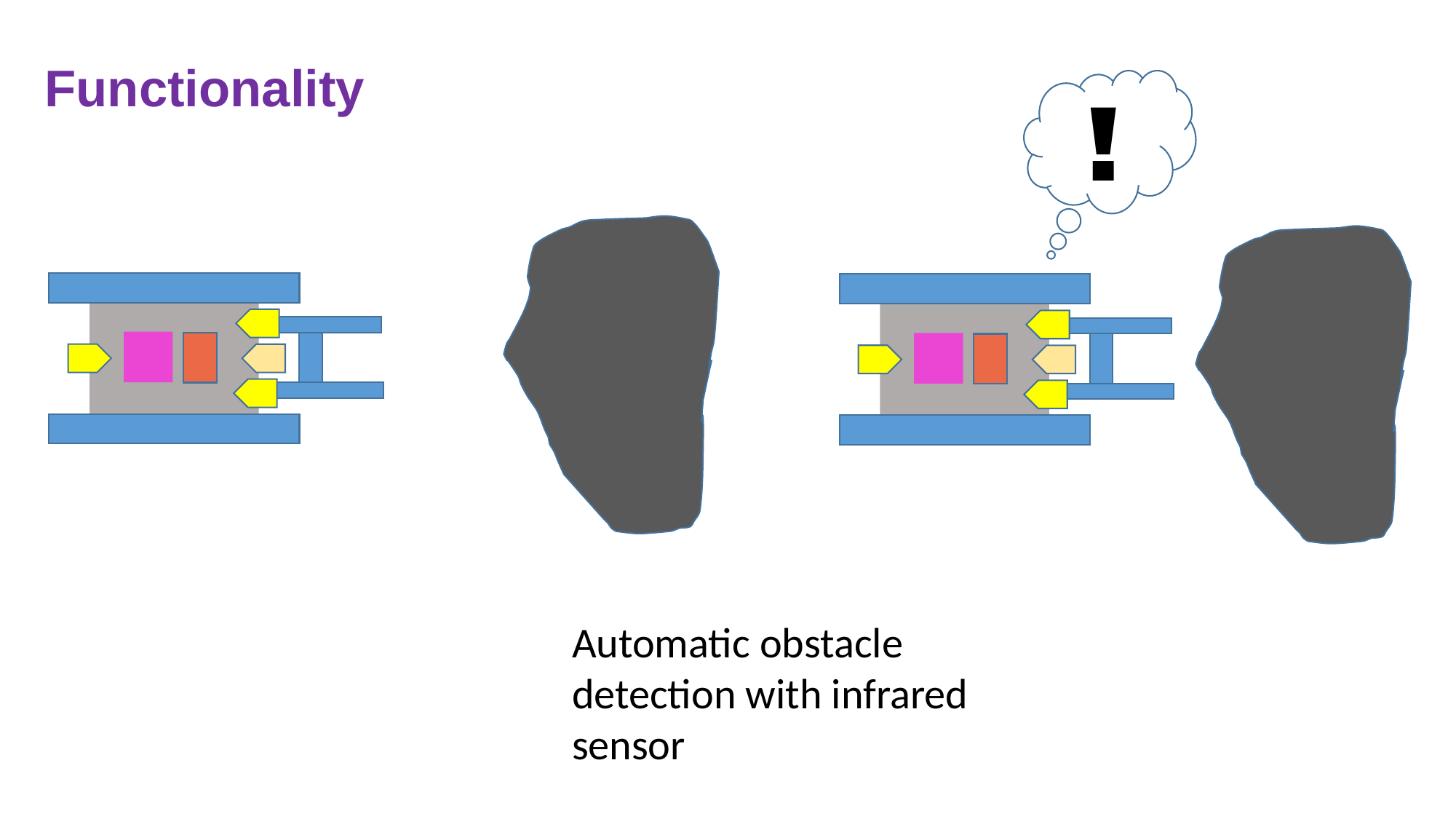

Functionality
!

Automatic obstacle detection with infrared sensor